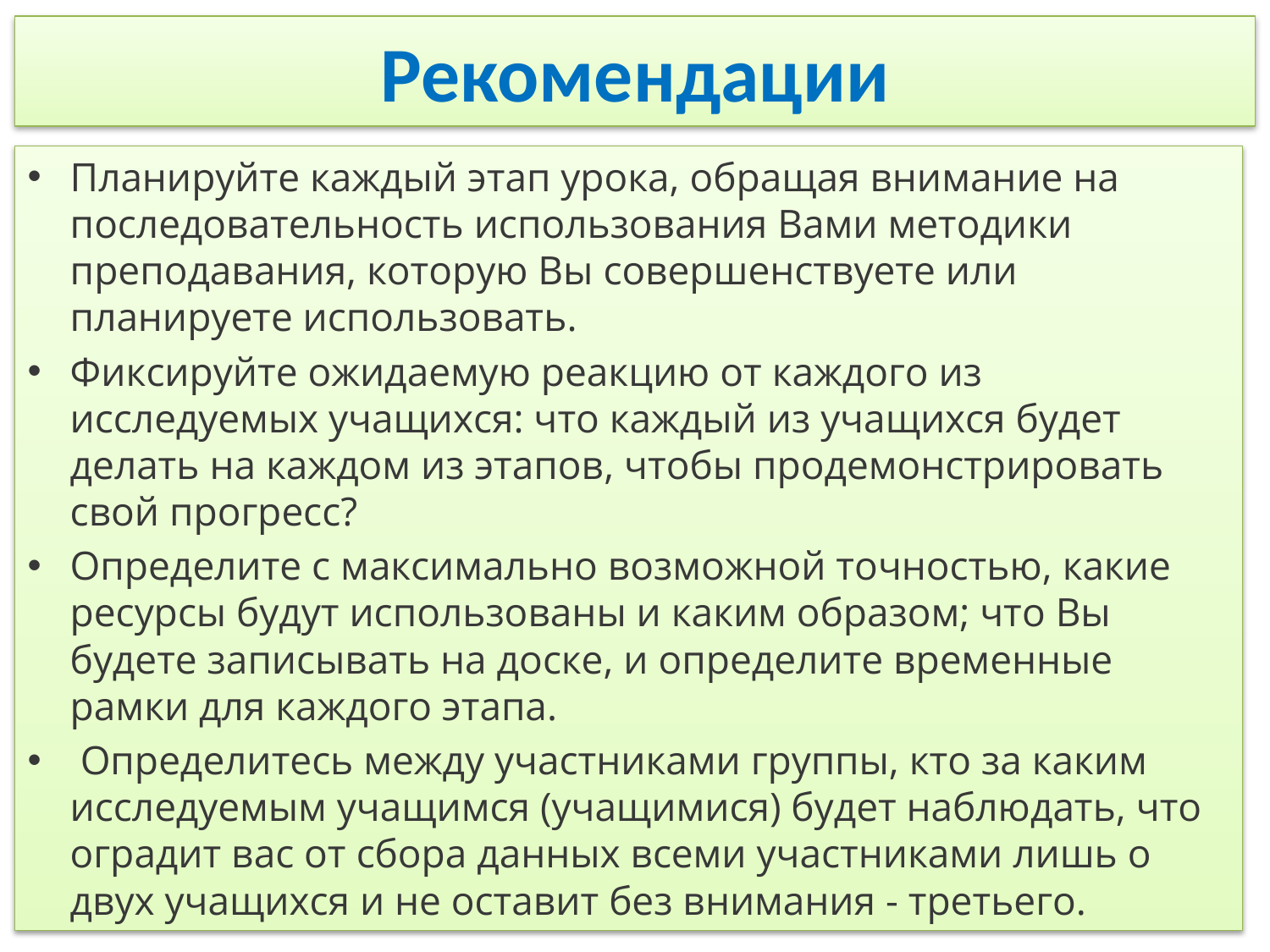

# Рекомендации
Планируйте каждый этап урока, обращая внимание на последовательность использования Вами методики преподавания, которую Вы совершенствуете или планируете использовать.
Фиксируйте ожидаемую реакцию от каждого из исследуемых учащихся: что каждый из учащихся будет делать на каждом из этапов, чтобы продемонстрировать свой прогресс?
Определите с максимально возможной точностью, какие ресурсы будут использованы и каким образом; что Вы будете записывать на доске, и определите временные рамки для каждого этапа.
 Определитесь между участниками группы, кто за каким исследуемым учащимся (учащимися) будет наблюдать, что оградит вас от сбора данных всеми участниками лишь о двух учащихся и не оставит без внимания - третьего.